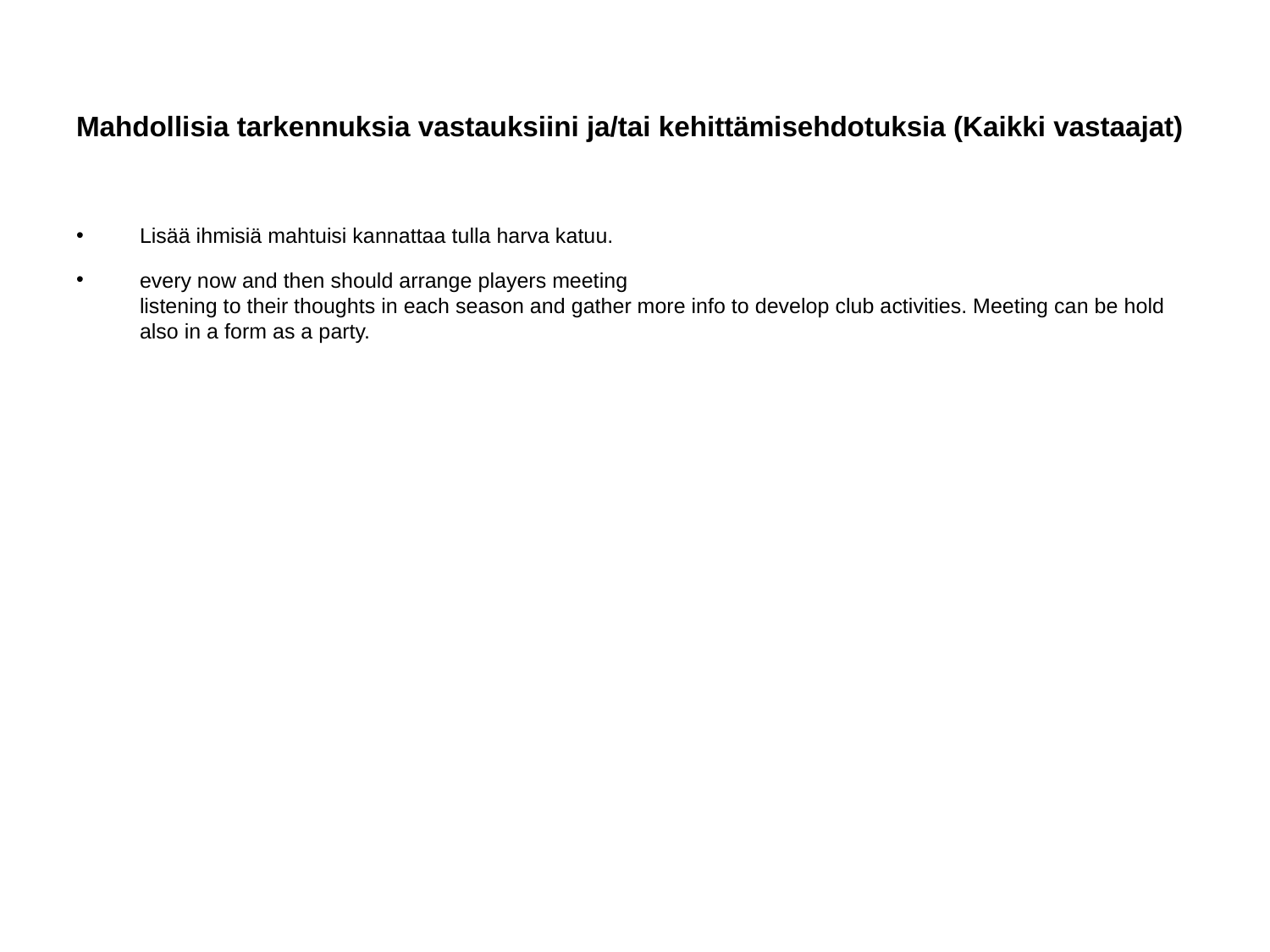

# Mahdollisia tarkennuksia vastauksiini ja/tai kehittämisehdotuksia (Kaikki vastaajat)
Lisää ihmisiä mahtuisi kannattaa tulla harva katuu.
every now and then should arrange players meeting
listening to their thoughts in each season and gather more info to develop club activities. Meeting can be hold also in a form as a party.